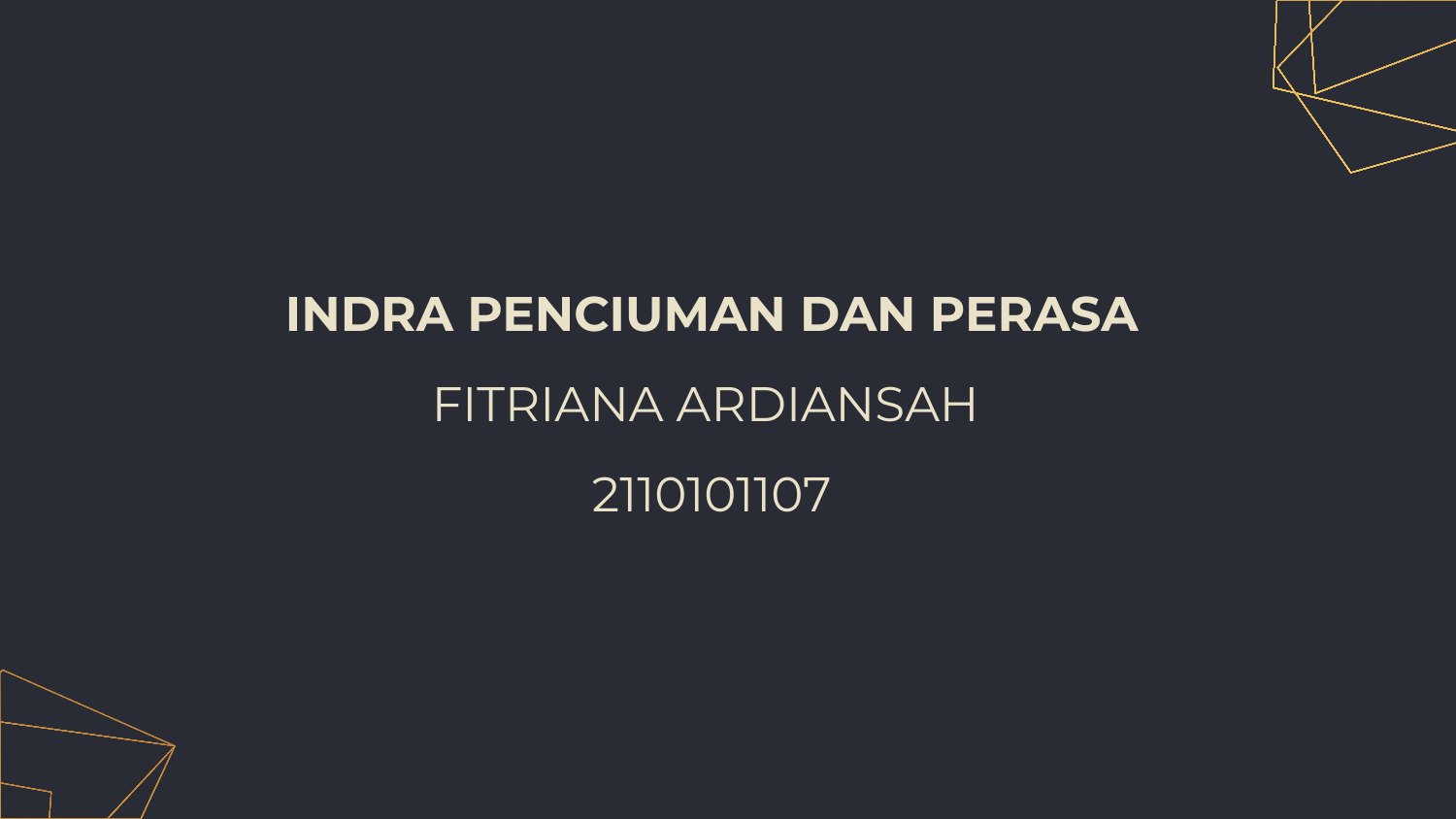

INDRA PENCIUMAN DAN PERASA
FITRIANA ARDIANSAH
2110101107